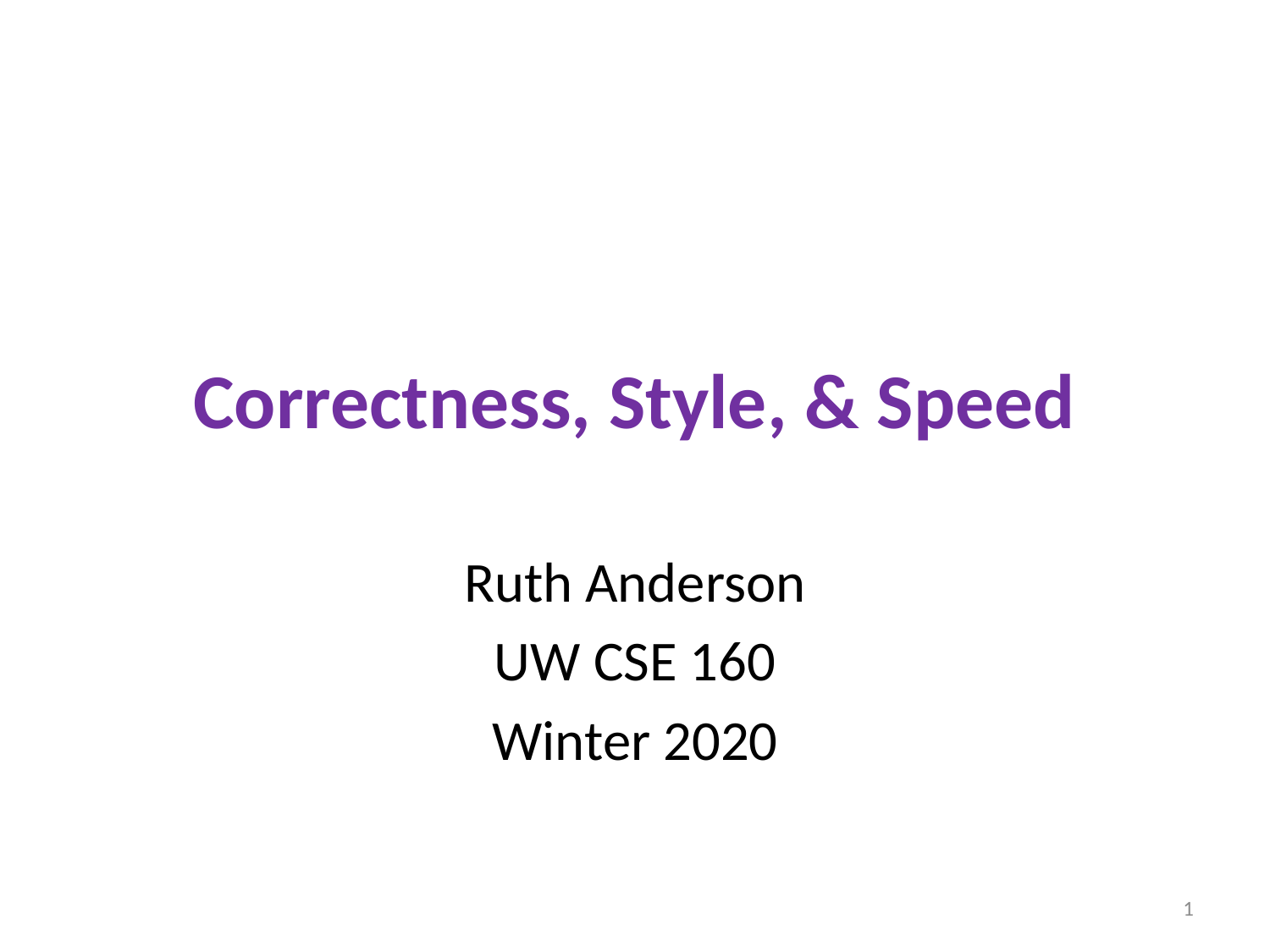

# Correctness, Style, & Speed
Ruth Anderson
UW CSE 160
Winter 2020
1